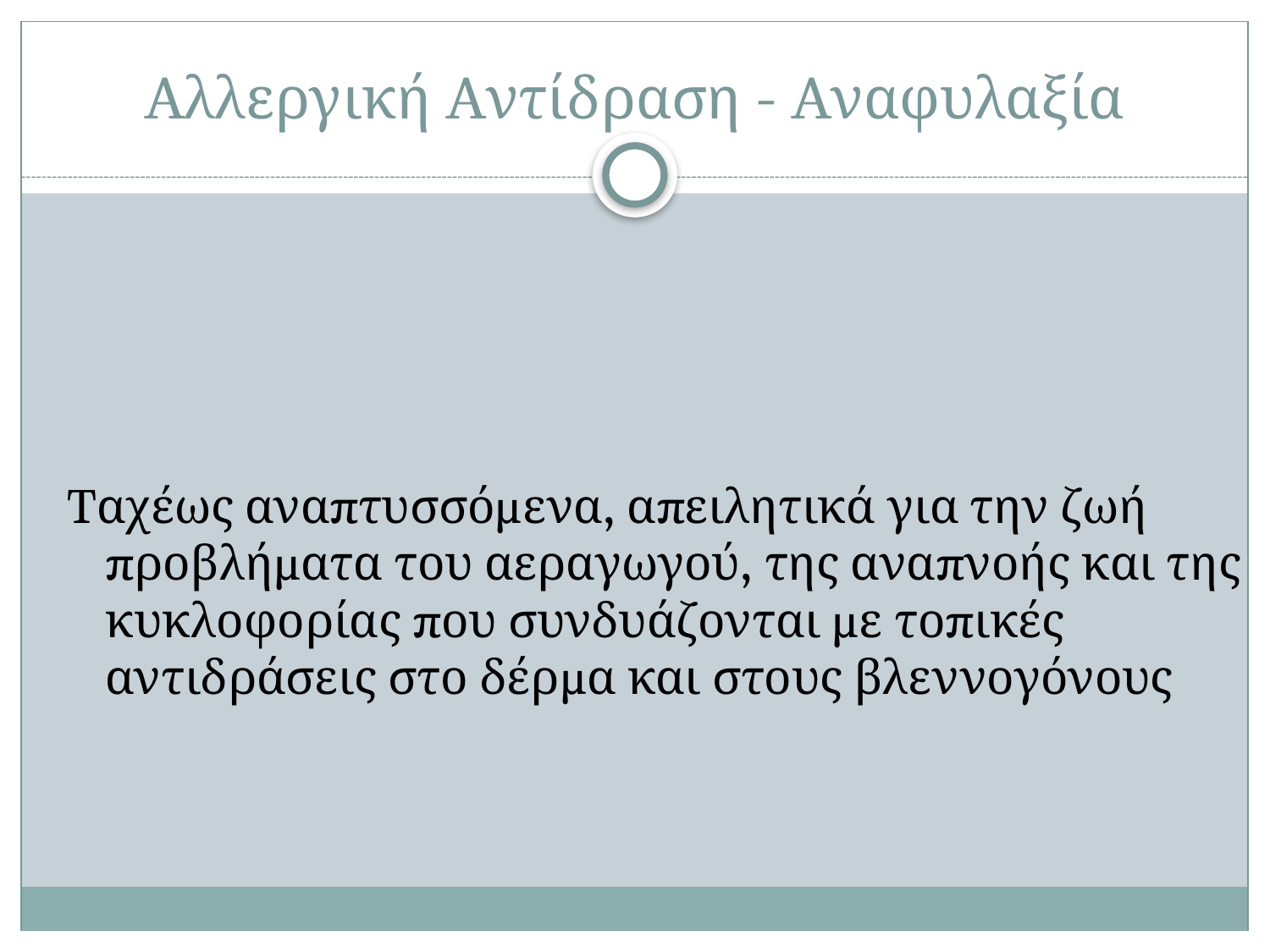

# Αλλεργική Αντίδραση - Αναφυλαξία

Ταχέως αναπτυσσόμενα, απειλητικά για την ζωή προβλήματα του αεραγωγού, της αναπνοής και της κυκλοφορίας που συνδυάζονται με τοπικές αντιδράσεις στο δέρμα και στους βλεννογόνους